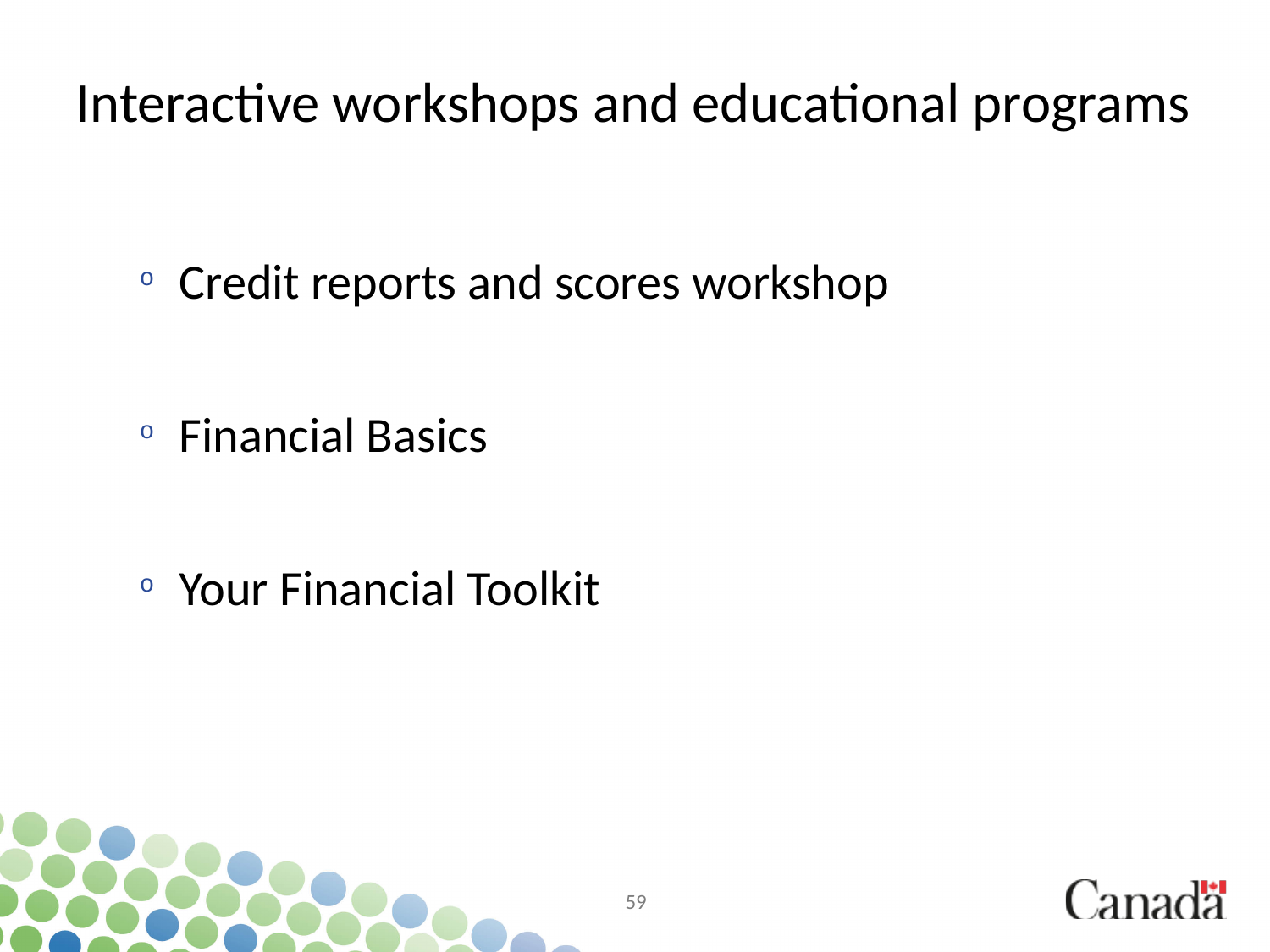

# Interactive workshops and educational programs
Credit reports and scores workshop

Financial Basics

Your Financial Toolkit

59